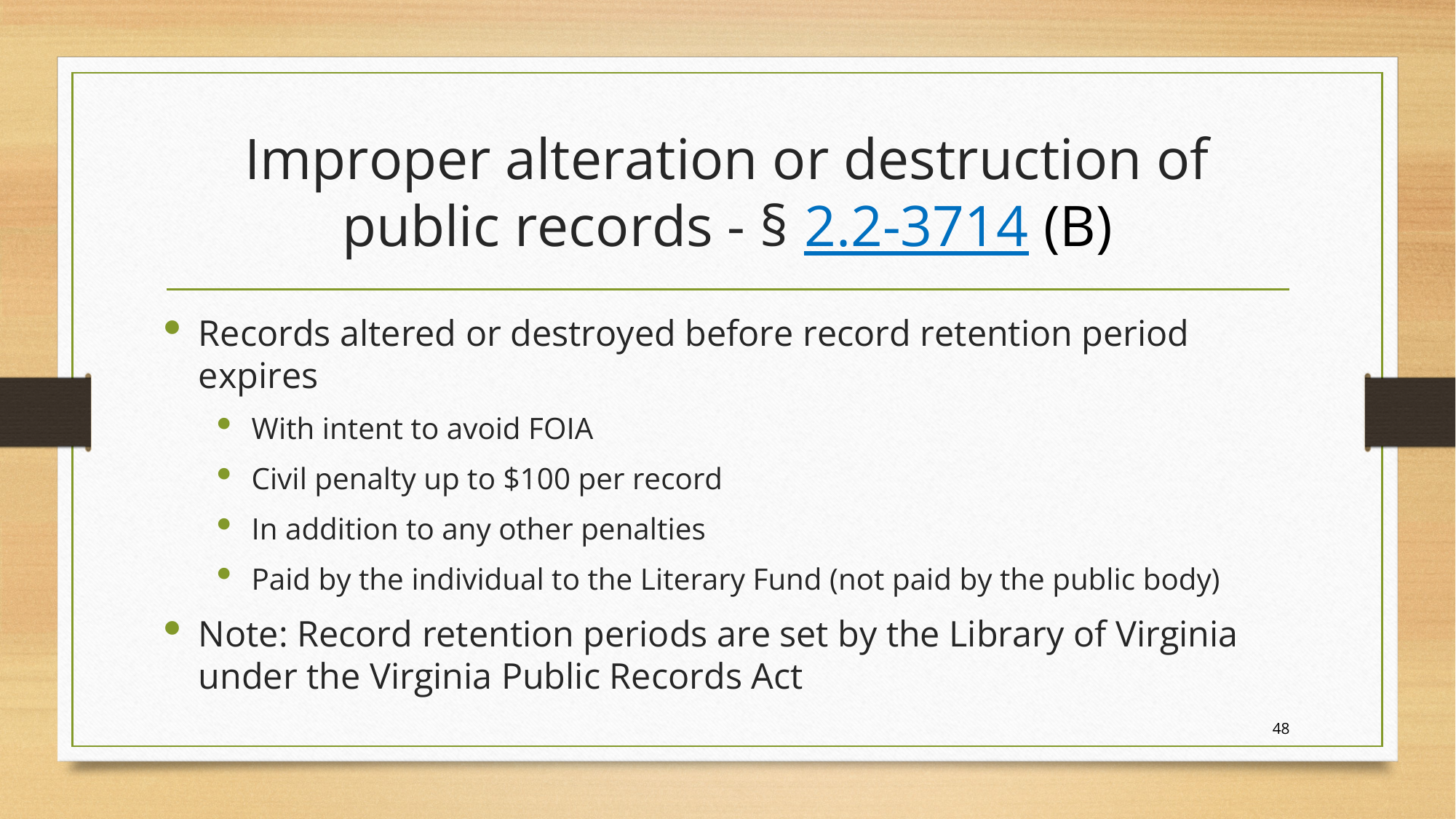

# Improper alteration or destruction of public records - § 2.2-3714 (B)
Records altered or destroyed before record retention period expires
With intent to avoid FOIA
Civil penalty up to $100 per record
In addition to any other penalties
Paid by the individual to the Literary Fund (not paid by the public body)
Note: Record retention periods are set by the Library of Virginia under the Virginia Public Records Act

48